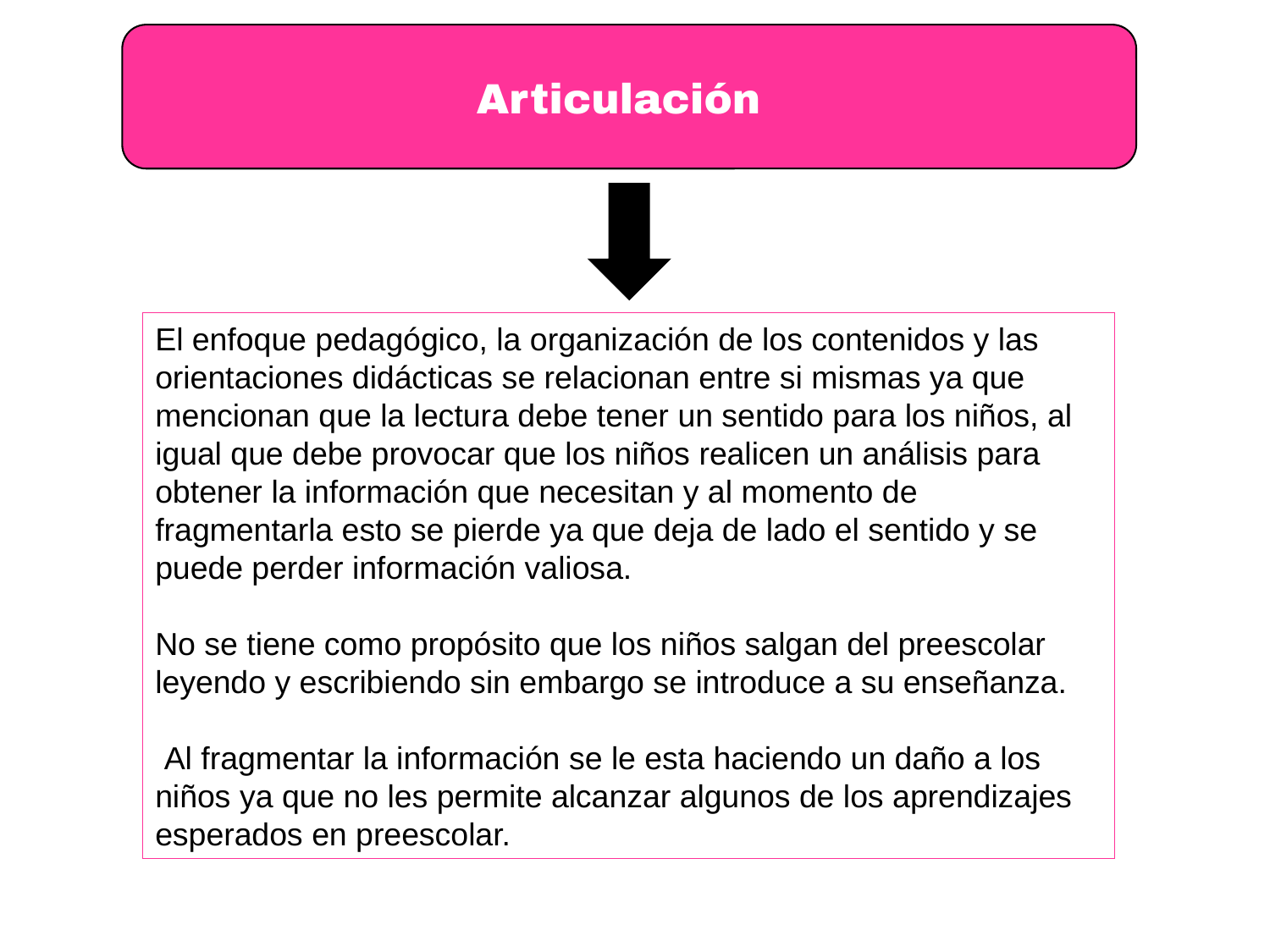

Articulación

El enfoque pedagógico, la organización de los contenidos y las orientaciones didácticas se relacionan entre si mismas ya que mencionan que la lectura debe tener un sentido para los niños, al igual que debe provocar que los niños realicen un análisis para obtener la información que necesitan y al momento de fragmentarla esto se pierde ya que deja de lado el sentido y se puede perder información valiosa.

No se tiene como propósito que los niños salgan del preescolar leyendo y escribiendo sin embargo se introduce a su enseñanza.

 Al fragmentar la información se le esta haciendo un daño a los niños ya que no les permite alcanzar algunos de los aprendizajes esperados en preescolar.